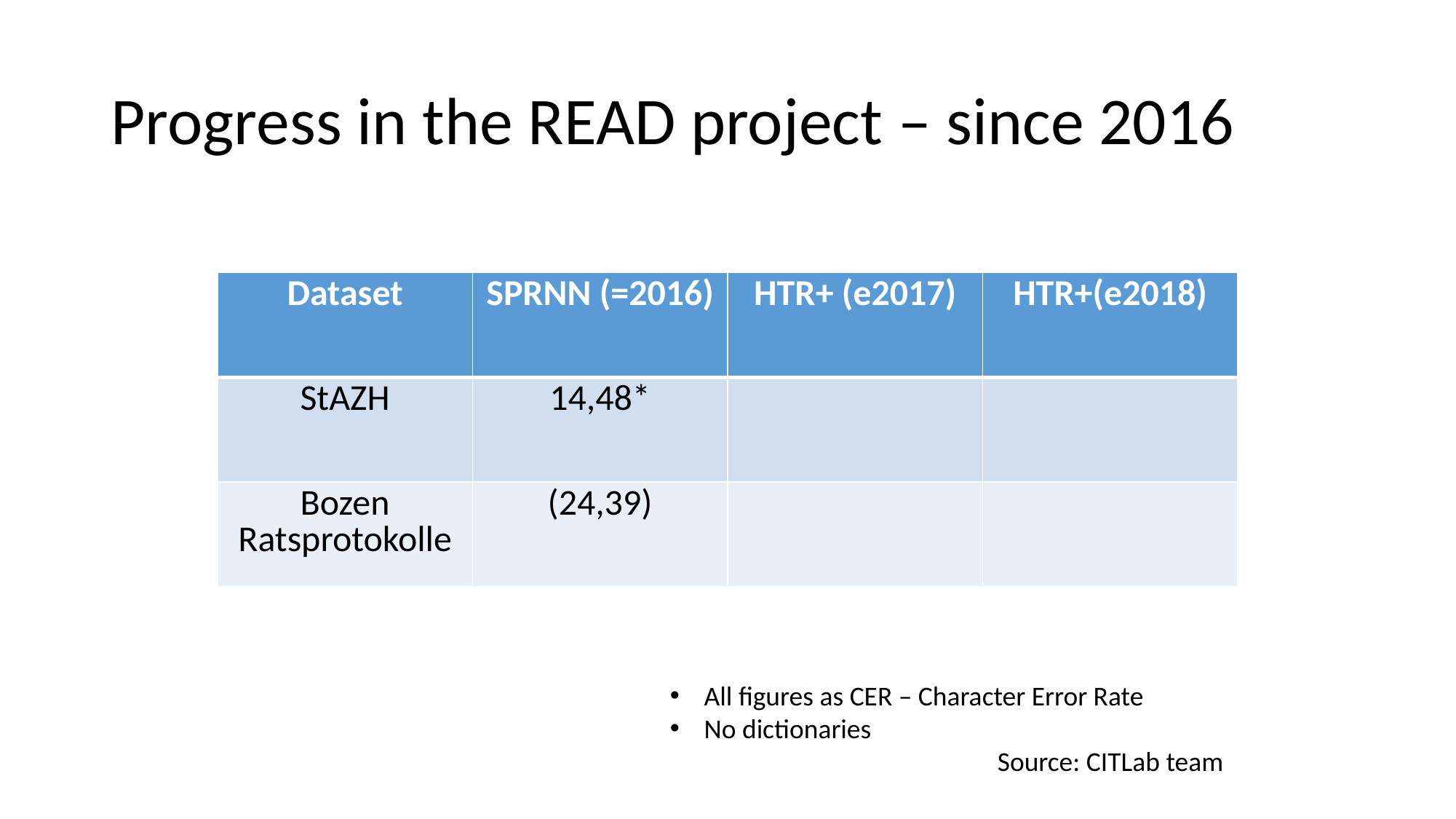

# Progress in the READ project – since 2016
| Dataset | SPRNN (=2016) | HTR+ (e2017) | HTR+(e2018) |
| --- | --- | --- | --- |
| StAZH | 14,48\* |  |  |
| Bozen Ratsprotokolle | (24,39) |  |  |
All figures as CER – Character Error Rate
No dictionaries
   			Source: CITLab team